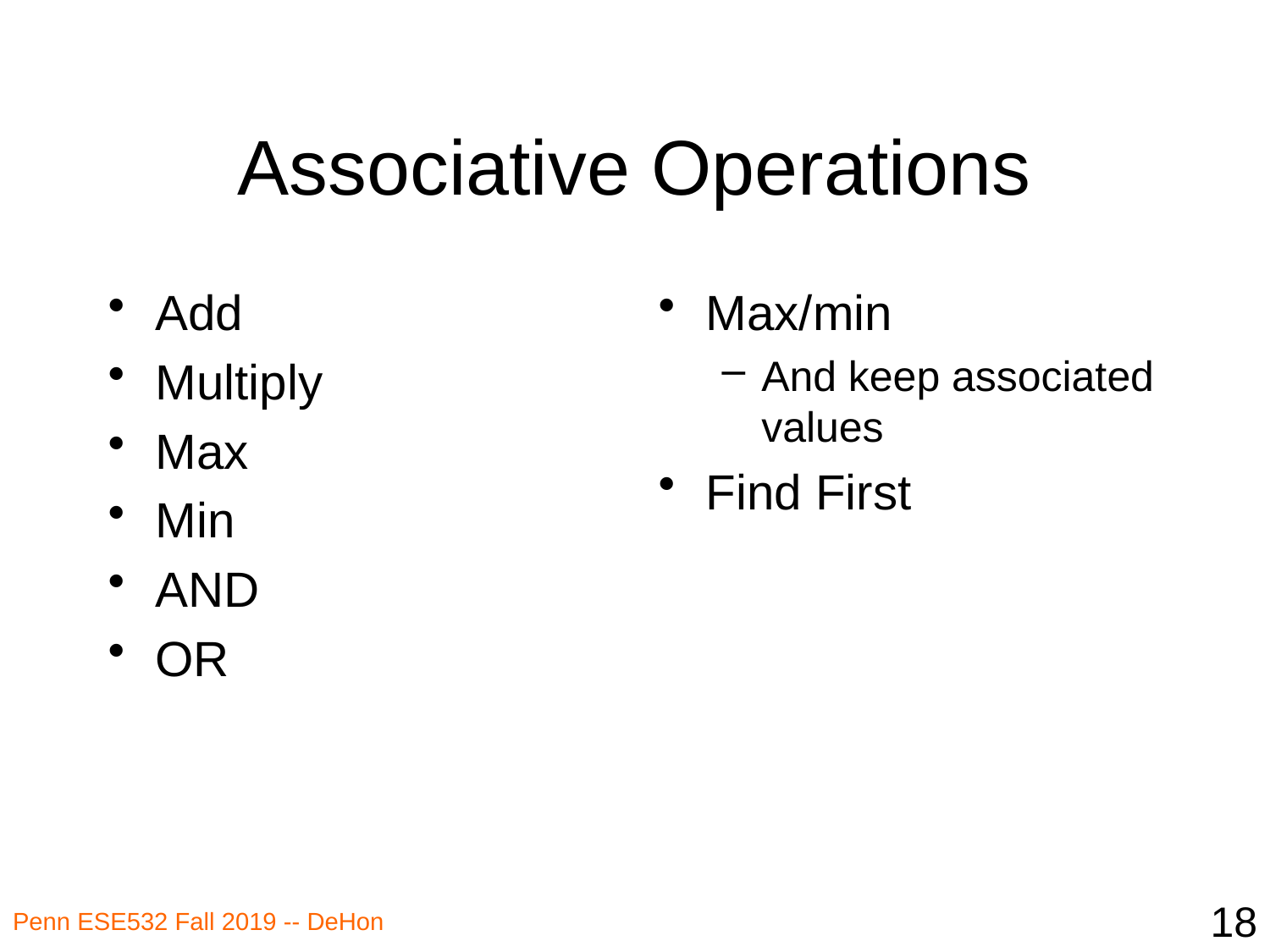

# Associative Operations
Add
Multiply
Max
Min
AND
OR
Max/min
And keep associated values
Find First

18
Penn ESE532 Fall 2019 -- DeHon